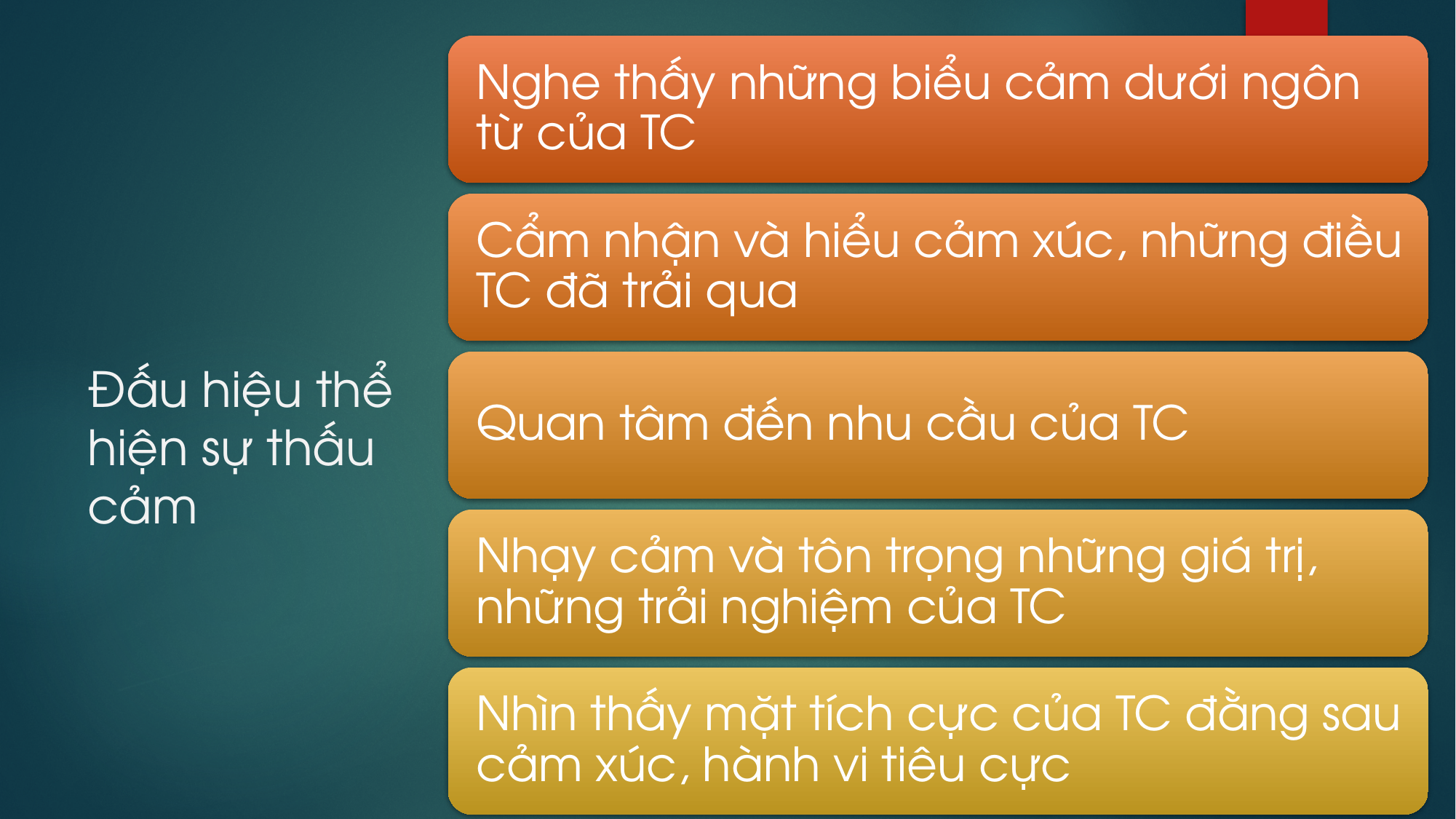

Nghe thấy những biểu cảm dưới ngôn từ của TC
Cẩm nhận và hiểu cảm xúc, những điều TC đã trải qua
Quan tâm đến nhu cầu của TC
Nhạy cảm và tôn trọng những giá trị, những trải nghiệm của TC
Nhìn thấy mặt tích cực của TC đằng sau cảm xúc, hành vi tiêu cực
# Đấu hiệu thể hiện sự thấu cảm